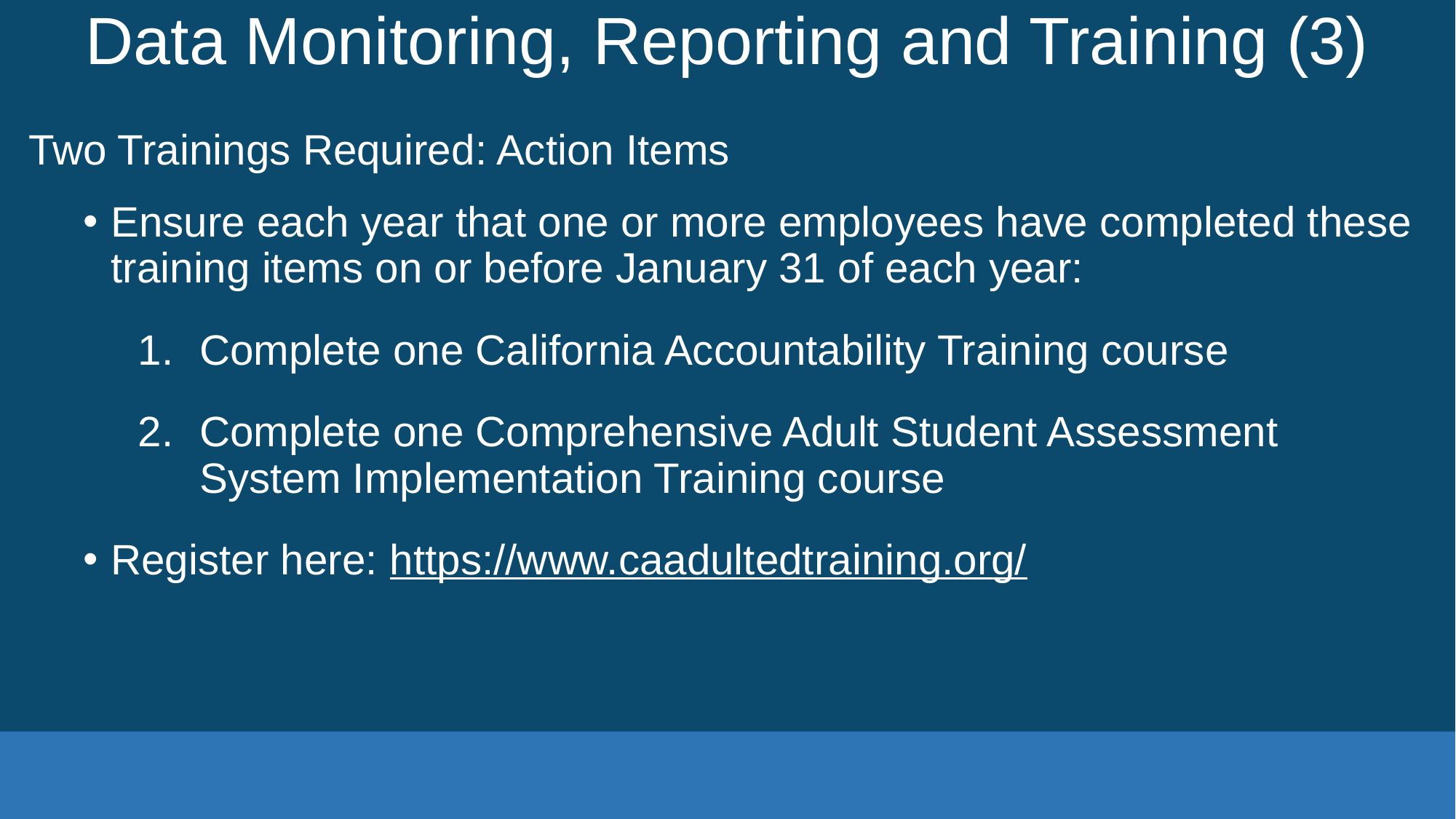

# Data Monitoring, Reporting and Training (3)
Two Trainings Required: Action Items
Ensure each year that one or more employees have completed these training items on or before January 31 of each year:
Complete one California Accountability Training course
Complete one Comprehensive Adult Student Assessment System Implementation Training course
Register here: https://www.caadultedtraining.org/